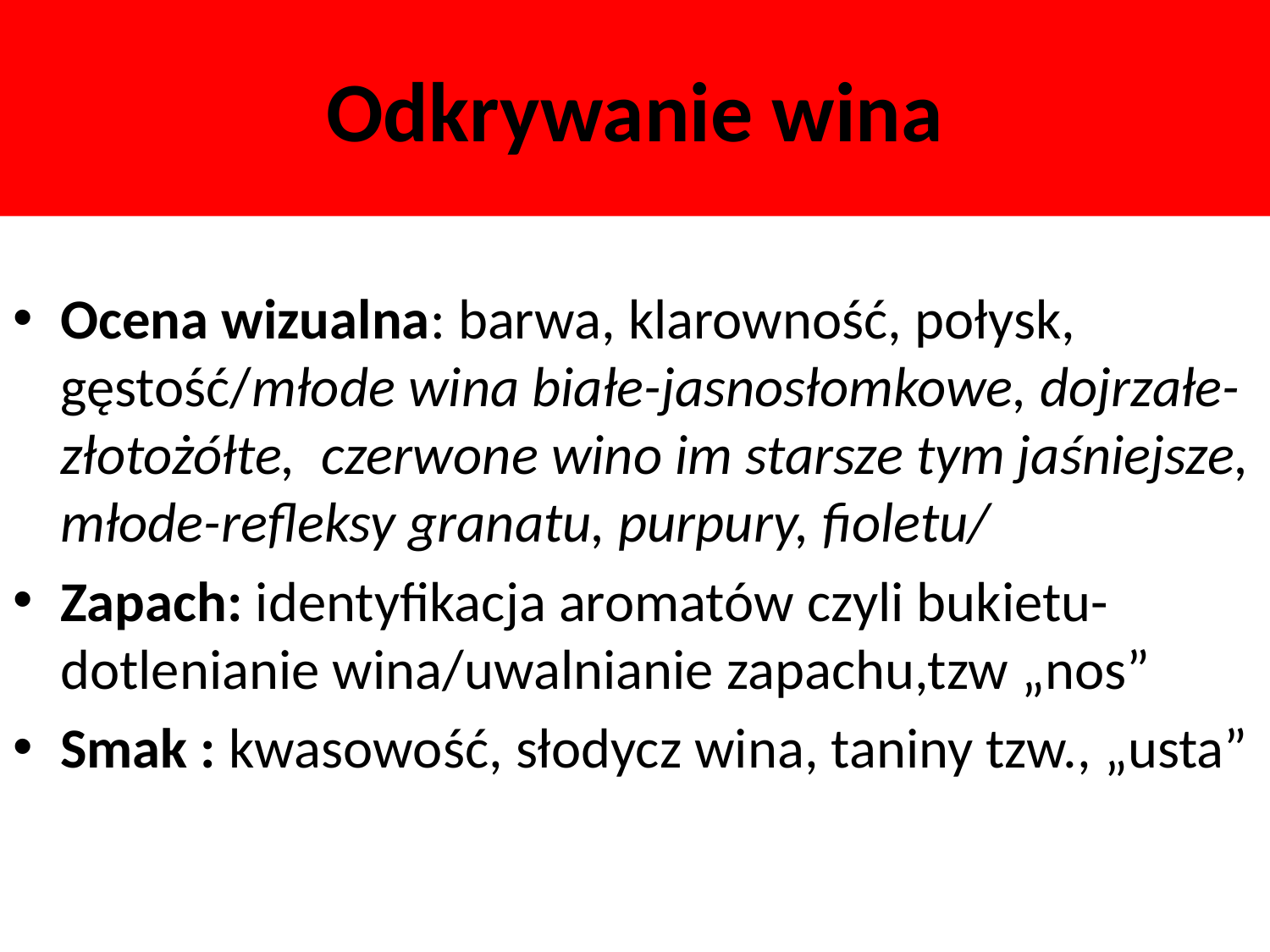

# Odkrywanie wina
Ocena wizualna: barwa, klarowność, połysk, gęstość/młode wina białe-jasnosłomkowe, dojrzałe-złotożółte,  czerwone wino im starsze tym jaśniejsze, młode-refleksy granatu, purpury, fioletu/
Zapach: identyfikacja aromatów czyli bukietu-dotlenianie wina/uwalnianie zapachu,tzw „nos”
Smak : kwasowość, słodycz wina, taniny tzw., „usta”